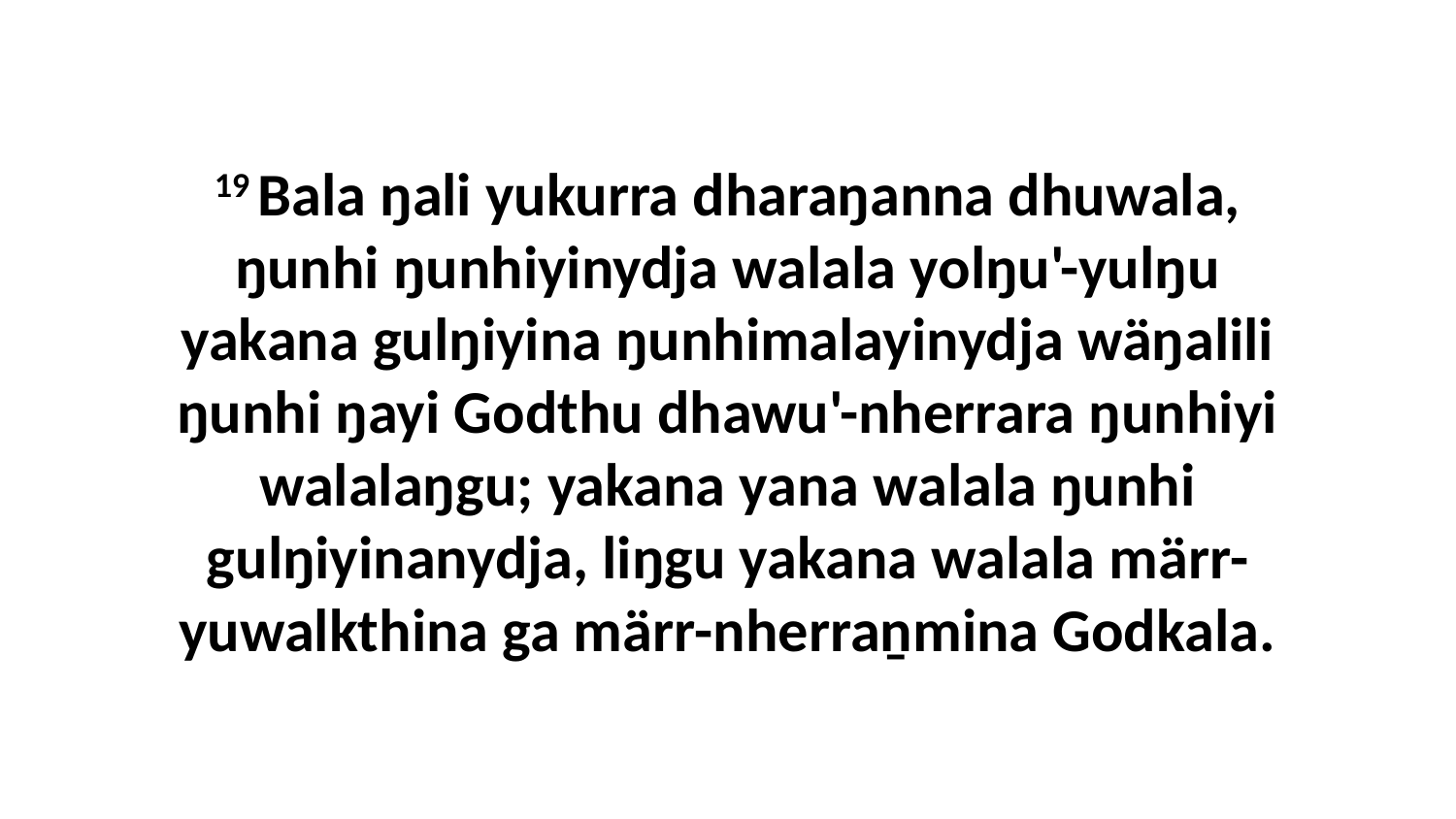

19 Bala ŋali yukurra dharaŋanna dhuwala, ŋunhi ŋunhiyinydja walala yolŋu'-yulŋu yakana gulŋiyina ŋunhimalayinydja wäŋalili ŋunhi ŋayi Godthu dhawu'-nherrara ŋunhiyi walalaŋgu; yakana yana walala ŋunhi gulŋiyinanydja, liŋgu yakana walala märr-yuwalkthina ga märr-nherraṉmina Godkala.